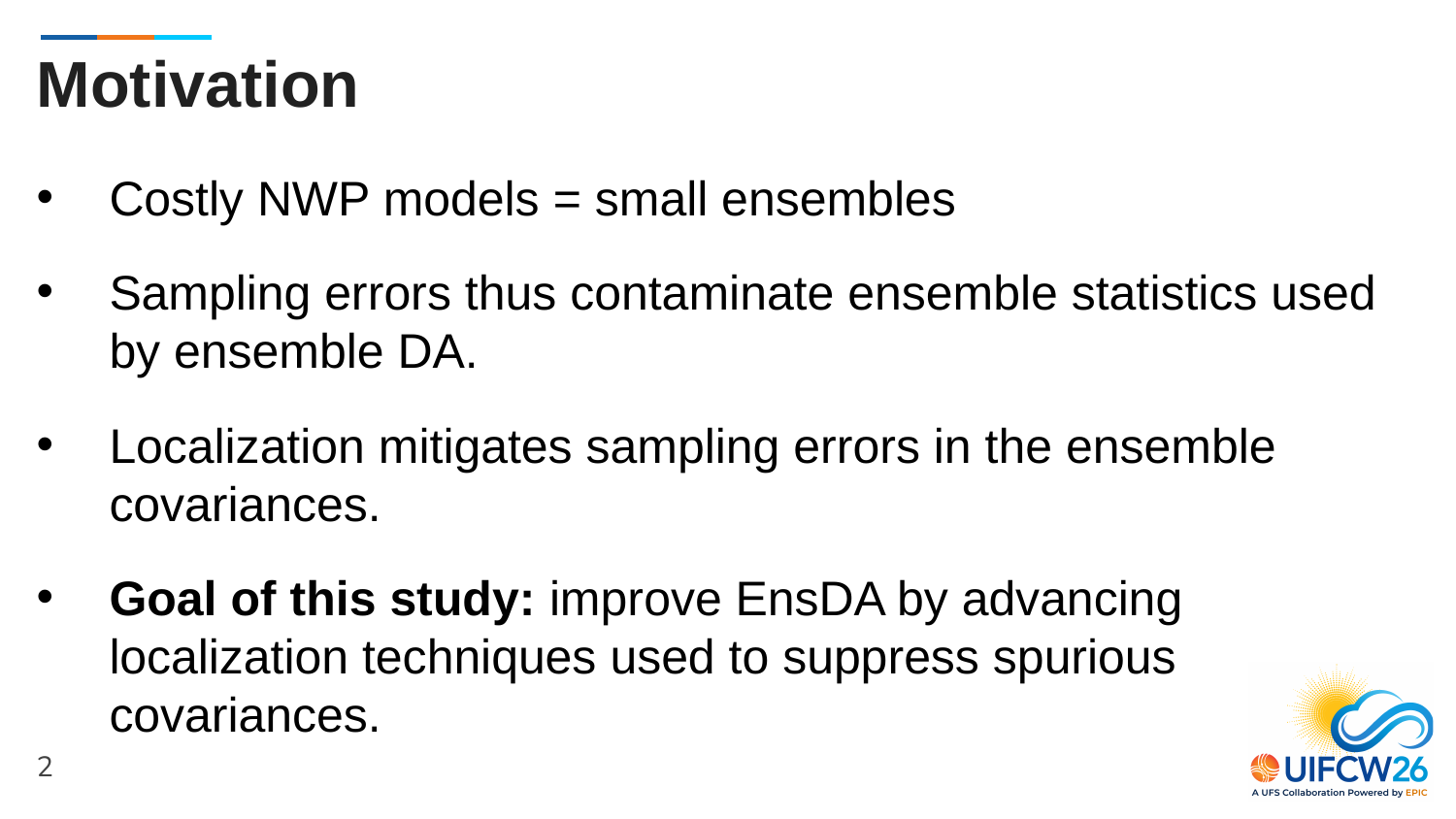

# Motivation
Costly NWP models = small ensembles
Sampling errors thus contaminate ensemble statistics used by ensemble DA.
Localization mitigates sampling errors in the ensemble covariances.
Goal of this study: improve EnsDA by advancing localization techniques used to suppress spurious covariances.
2